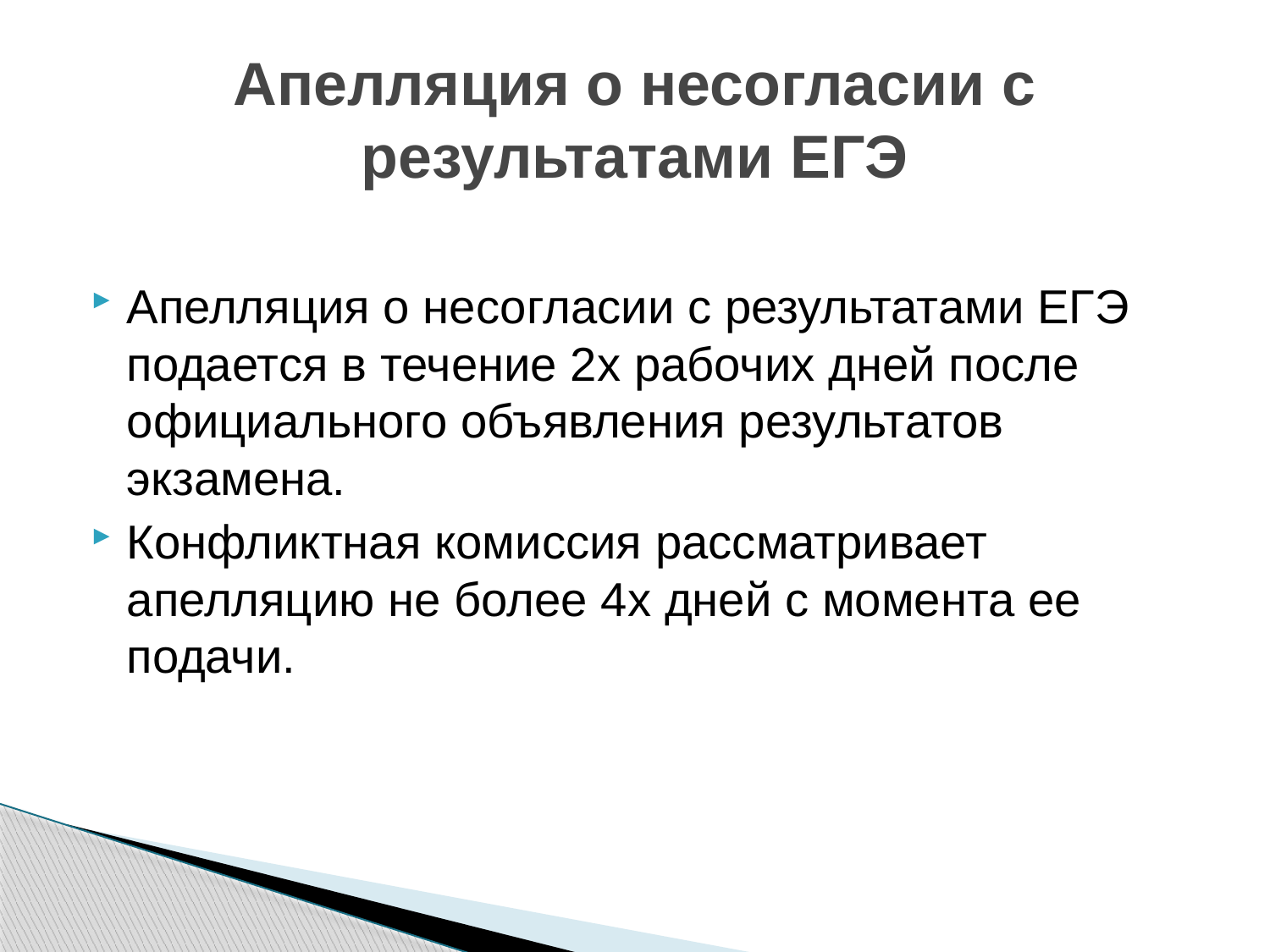

# Апелляция о несогласии с результатами ЕГЭ

Апелляция о несогласии с результатами ЕГЭ подается в течение 2х рабочих дней после официального объявления результатов экзамена.
Конфликтная комиссия рассматривает апелляцию не более 4х дней с момента ее подачи.